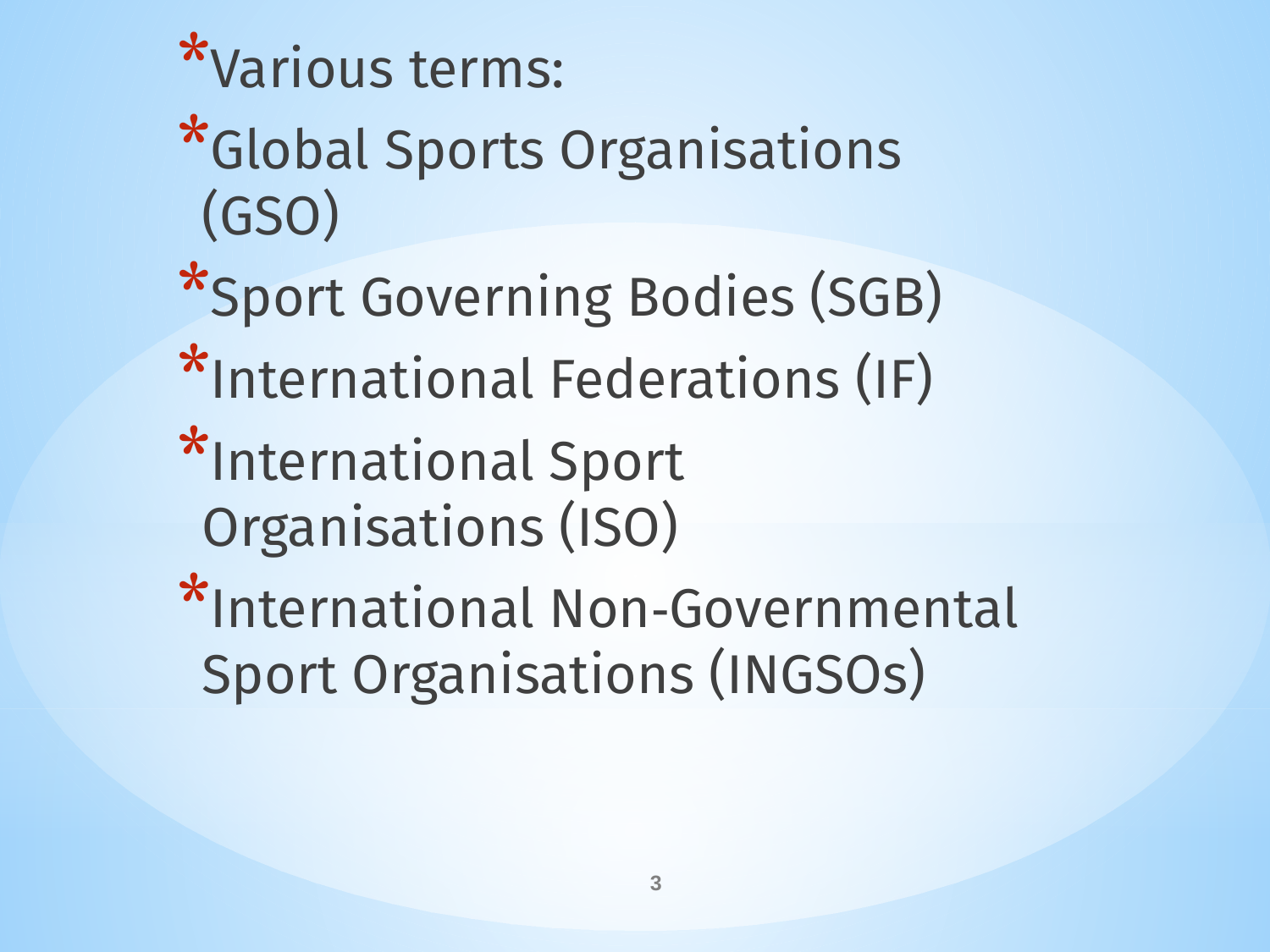

Various terms:
Global Sports Organisations (GSO)
Sport Governing Bodies (SGB)
International Federations (IF)
International Sport Organisations (ISO)
International Non‐Governmental Sport Organisations (INGSOs)

#
3